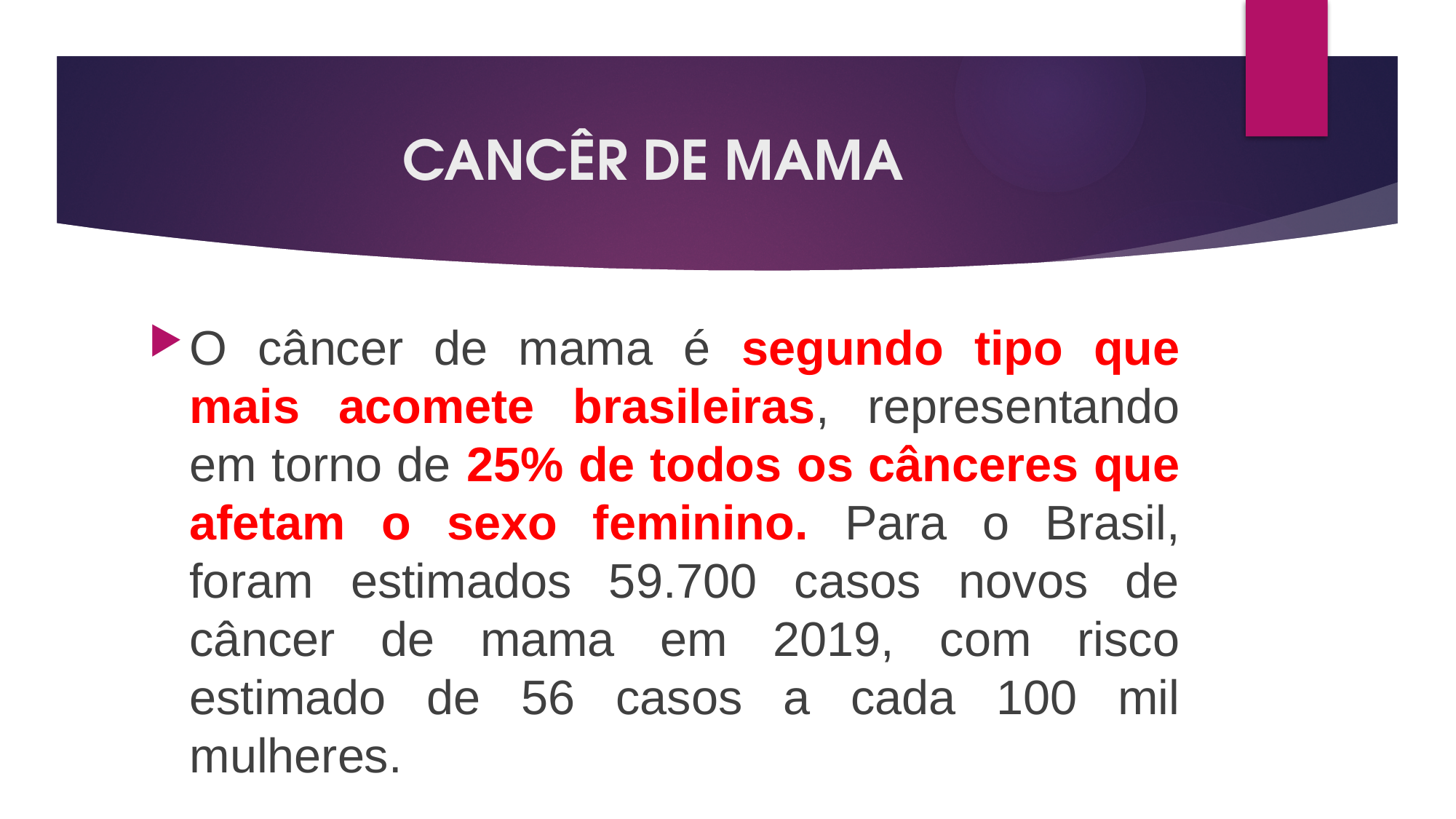

# CANCÊR DE MAMA
O câncer de mama é segundo tipo que mais acomete brasileiras, representando em torno de 25% de todos os cânceres que afetam o sexo feminino. Para o Brasil, foram estimados 59.700 casos novos de câncer de mama em 2019, com risco estimado de 56 casos a cada 100 mil mulheres.